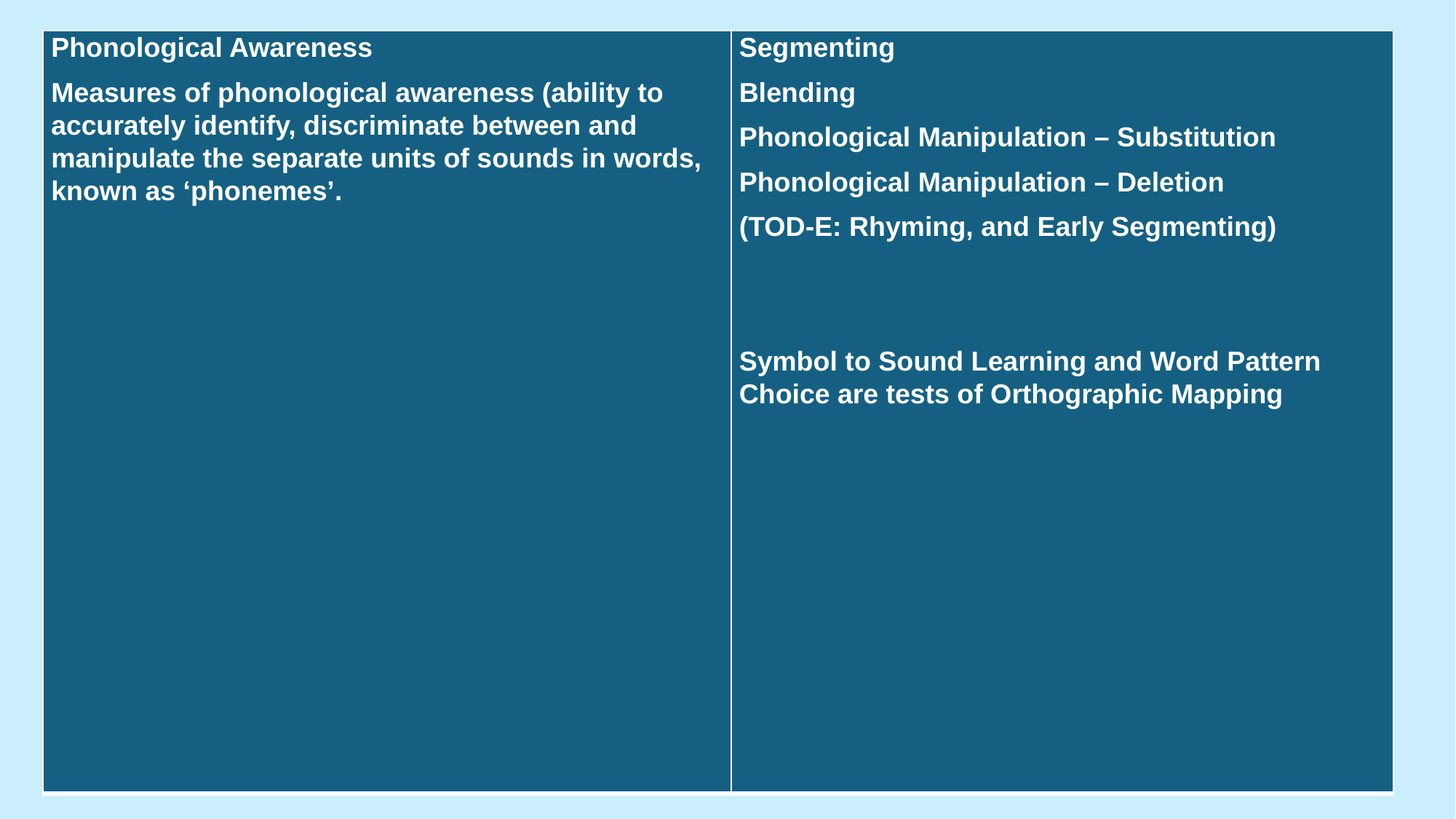

| Phonological Awareness Measures of phonological awareness (ability to accurately identify, discriminate between and manipulate the separate units of sounds in words, known as ‘phonemes’. | Segmenting Blending Phonological Manipulation – Substitution Phonological Manipulation – Deletion (TOD-E: Rhyming, and Early Segmenting) Symbol to Sound Learning and Word Pattern Choice are tests of Orthographic Mapping |
| --- | --- |
20